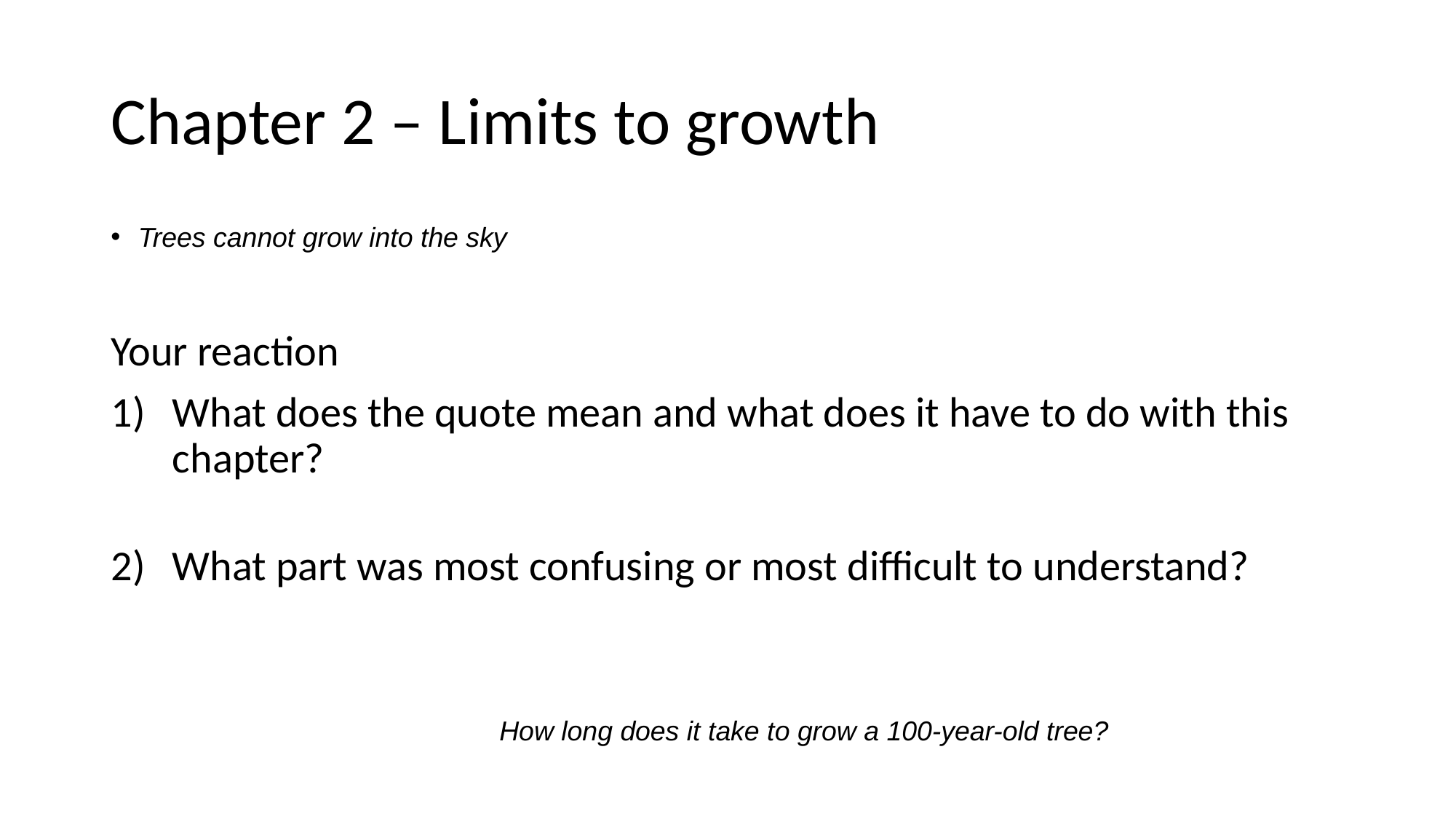

# Chapter 2 – Limits to growth
Trees cannot grow into the sky

Your reaction
What does the quote mean and what does it have to do with this chapter?

What part was most confusing or most difficult to understand?

How long does it take to grow a 100-year-old tree?